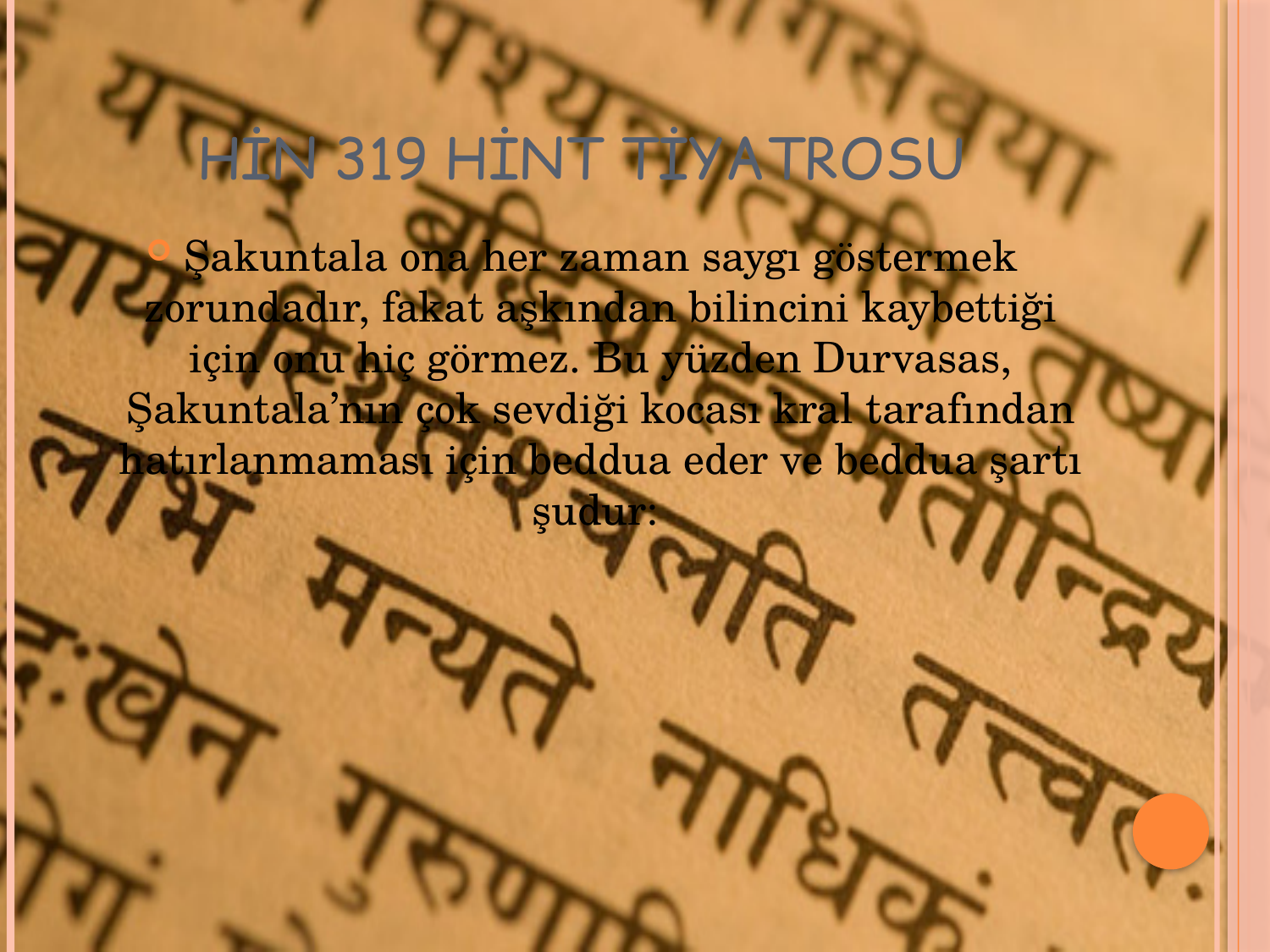

# HİN 319 Hint Tiyatrosu
Şakuntala ona her zaman saygı göstermek zorundadır, fakat aşkından bilincini kaybettiği için onu hiç görmez. Bu yüzden Durvasas, Şakuntala’nın çok sevdiği kocası kral tarafından hatırlanmaması için beddua eder ve beddua şartı şudur: